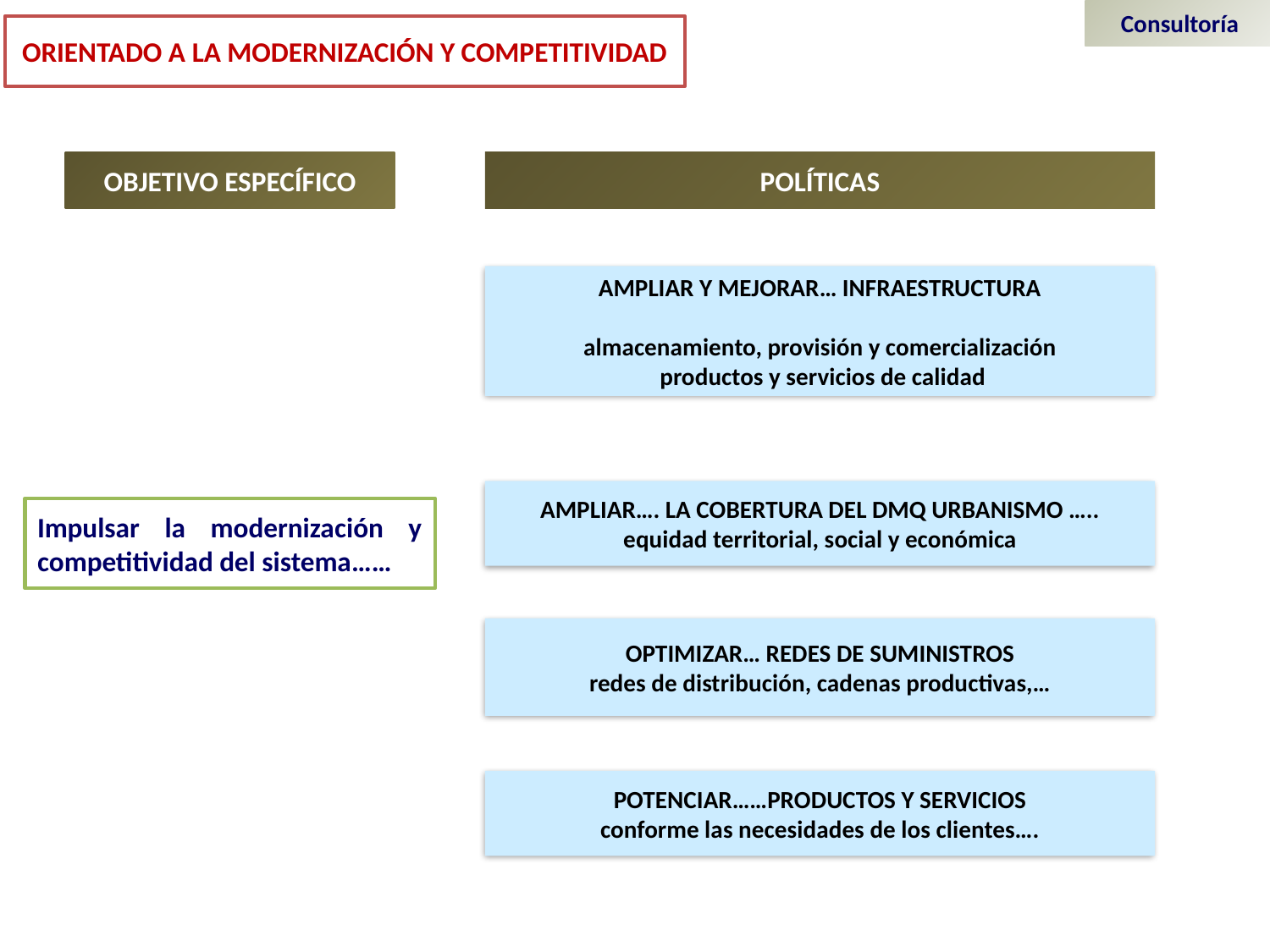

Consultoría
ORIENTADO A LA MODERNIZACIÓN Y COMPETITIVIDAD
OBJETIVO ESPECÍFICO
POLÍTICAS
AMPLIAR Y MEJORAR… INFRAESTRUCTURA

almacenamiento, provisión y comercialización
 productos y servicios de calidad
AMPLIAR…. LA COBERTURA DEL DMQ URBANISMO …..
equidad territorial, social y económica
Impulsar la modernización y competitividad del sistema……
OPTIMIZAR… REDES DE SUMINISTROS
redes de distribución, cadenas productivas,…
POTENCIAR……PRODUCTOS Y SERVICIOS
conforme las necesidades de los clientes….